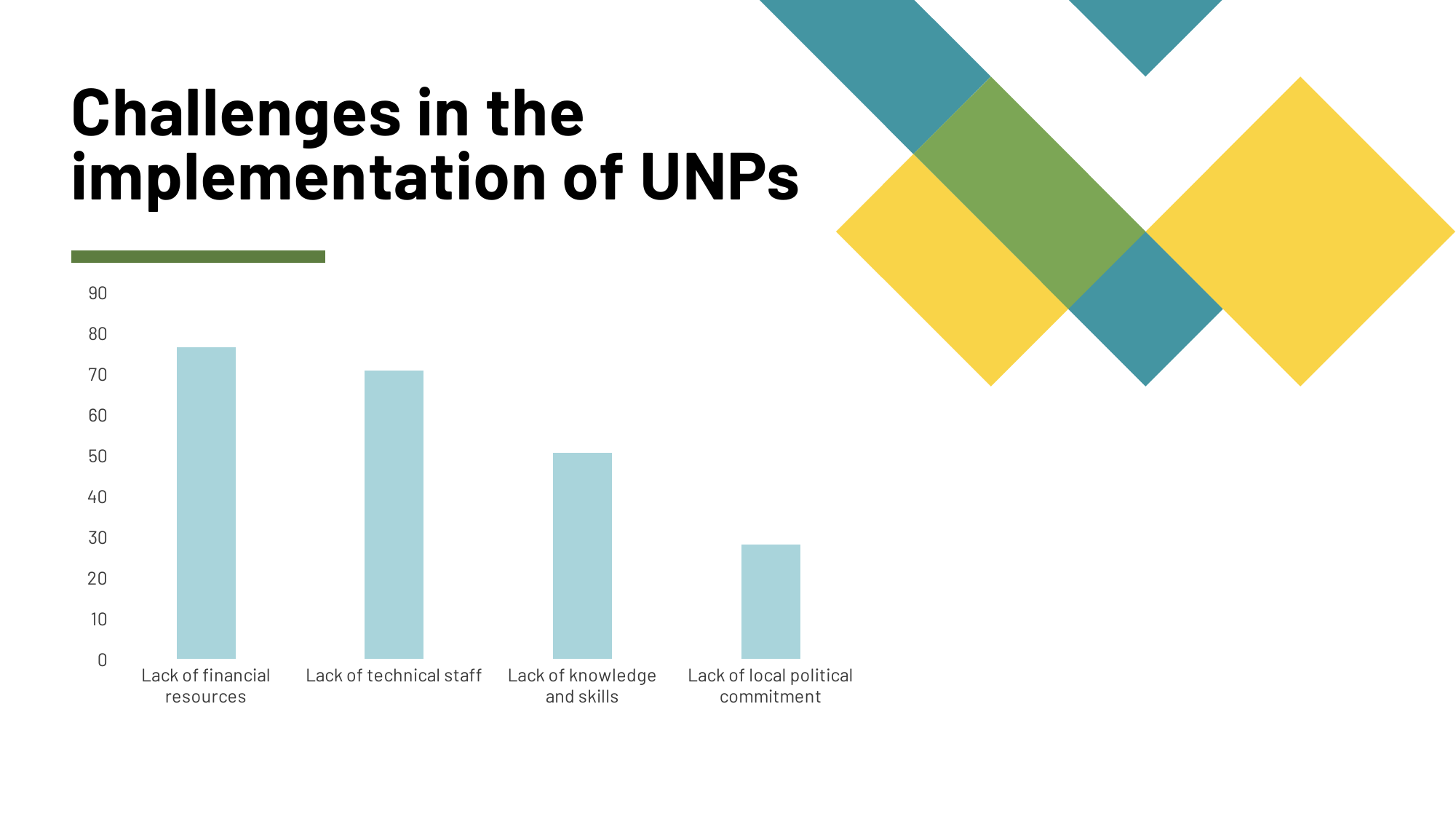

# Challenges in the implementation of UNPs

### Chart

| Category |  |
|---|---|
| Lack of financial resources | 76.4 |
| Lack of technical staff | 70.8 |
| Lack of knowledge and skills | 50.6 |
| Lack of local political commitment | 28.1 |